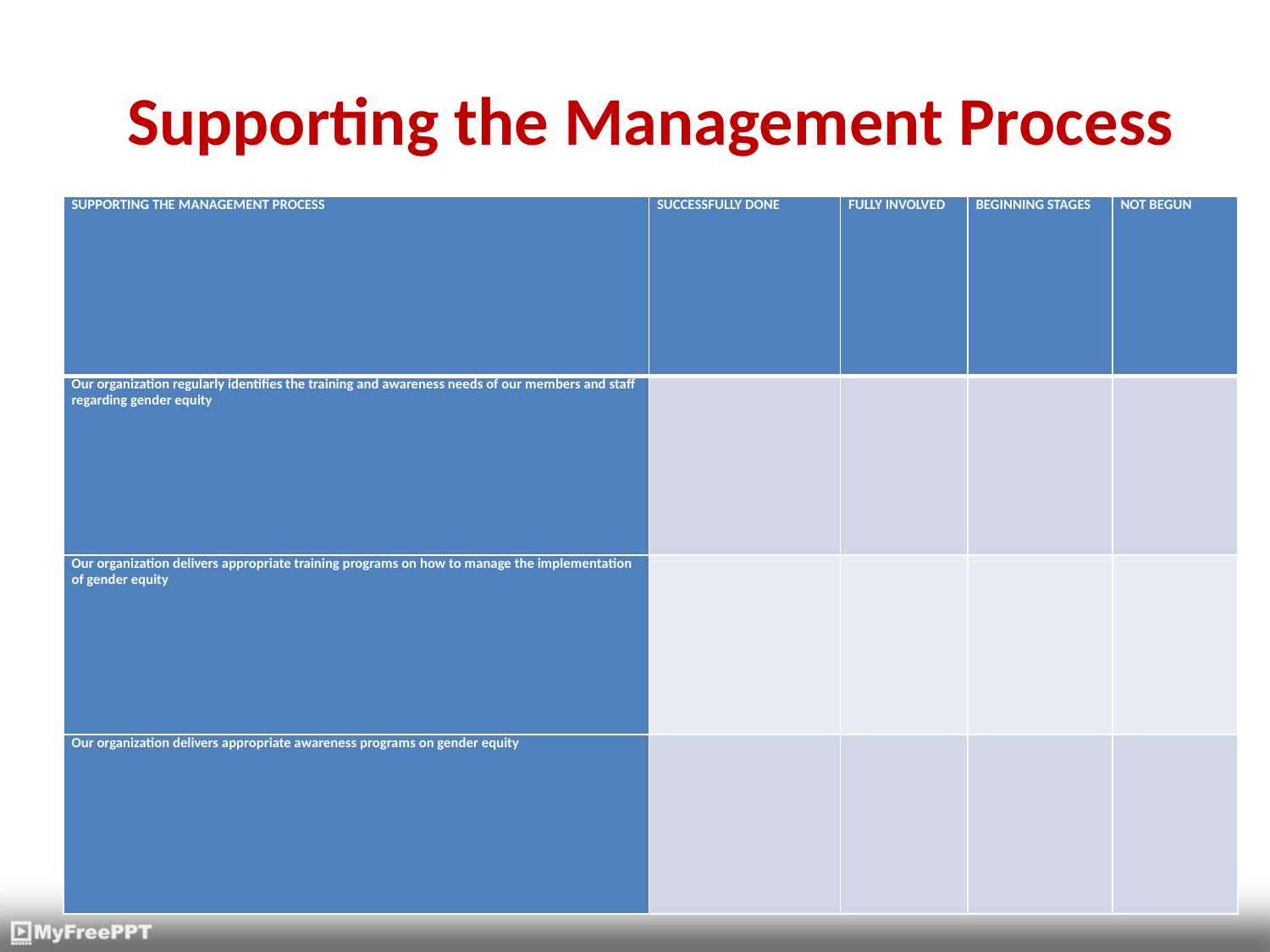

# Supporting the Management Process
| SUPPORTING THE MANAGEMENT PROCESS | SUCCESSFULLY DONE | FULLY INVOLVED | BEGINNING STAGES | NOT BEGUN |
| --- | --- | --- | --- | --- |
| Our organization regularly identifies the training and awareness needs of our members and staff regarding gender equity |  |  |  |  |
| Our organization delivers appropriate training programs on how to manage the implementation of gender equity |  |  |  |  |
| Our organization delivers appropriate awareness programs on gender equity |  |  |  |  |